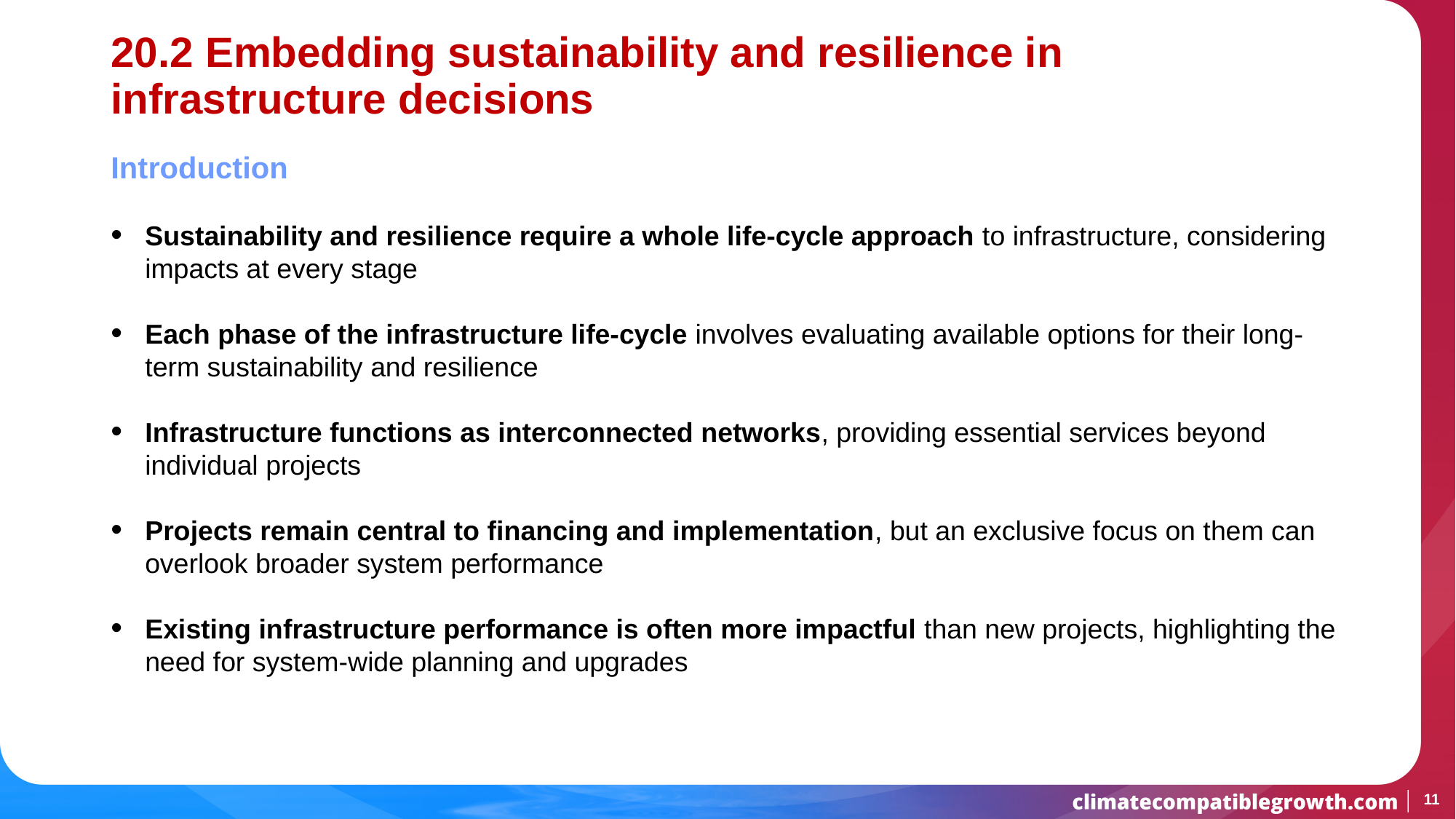

# 20.2 Embedding sustainability and resilience in infrastructure decisions
Introduction

Sustainability and resilience require a whole life-cycle approach to infrastructure, considering impacts at every stage

Each phase of the infrastructure life-cycle involves evaluating available options for their long-term sustainability and resilience

Infrastructure functions as interconnected networks, providing essential services beyond individual projects

Projects remain central to financing and implementation, but an exclusive focus on them can overlook broader system performance

Existing infrastructure performance is often more impactful than new projects, highlighting the need for system-wide planning and upgrades
11